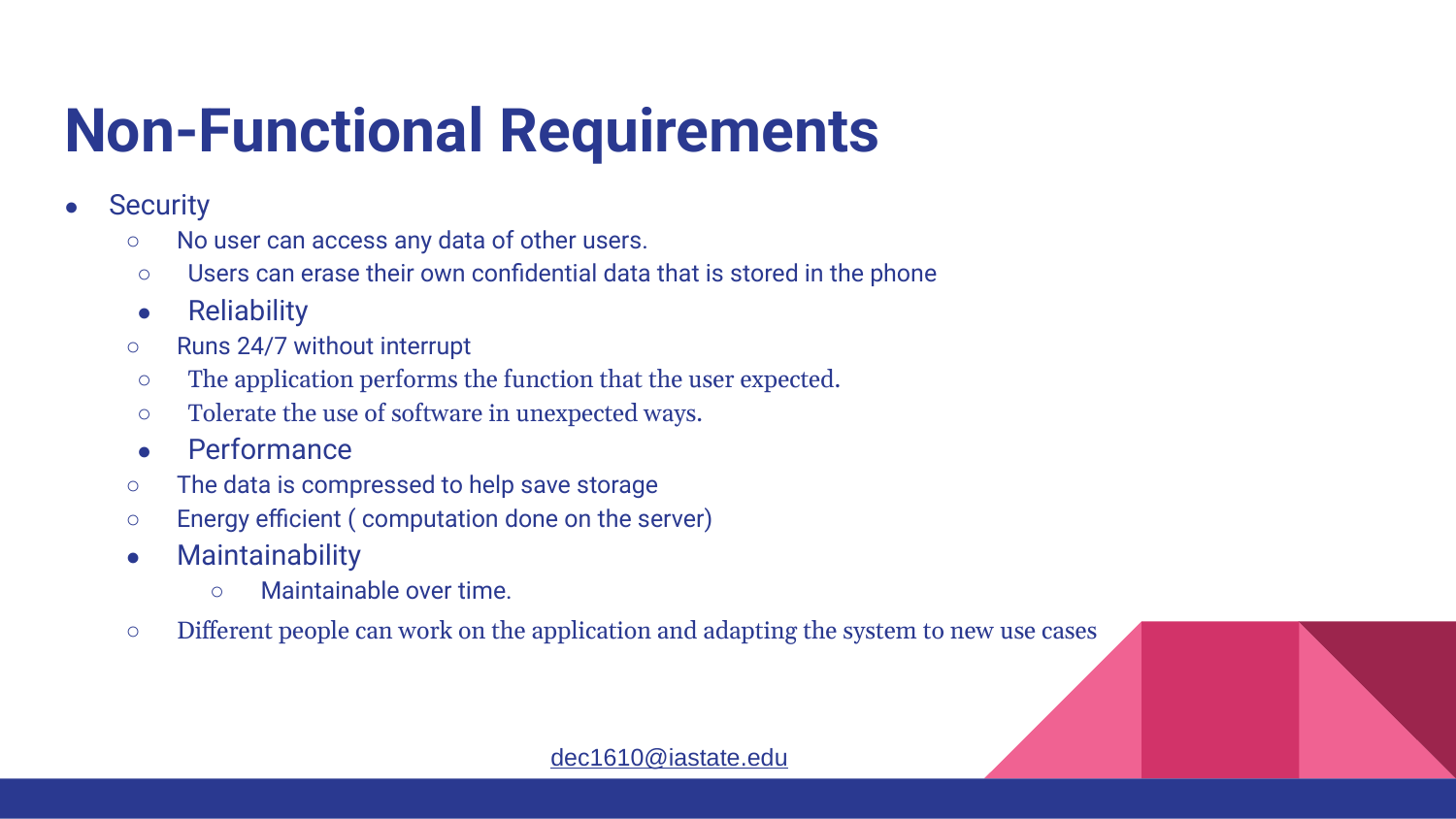

# Non-Functional Requirements
●     Security
○      No user can access any data of other users.
○      Users can erase their own confidential data that is stored in the phone
●      Reliability
○      Runs 24/7 without interrupt
○      The application performs the function that the user expected.
○      Tolerate the use of software in unexpected ways.
●      Performance
○      The data is compressed to help save storage
○      Energy efficient ( computation done on the server)
●      Maintainability
	○      Maintainable over time.
○      Different people can work on the application and adapting the system to new use cases

dec1610@iastate.edu